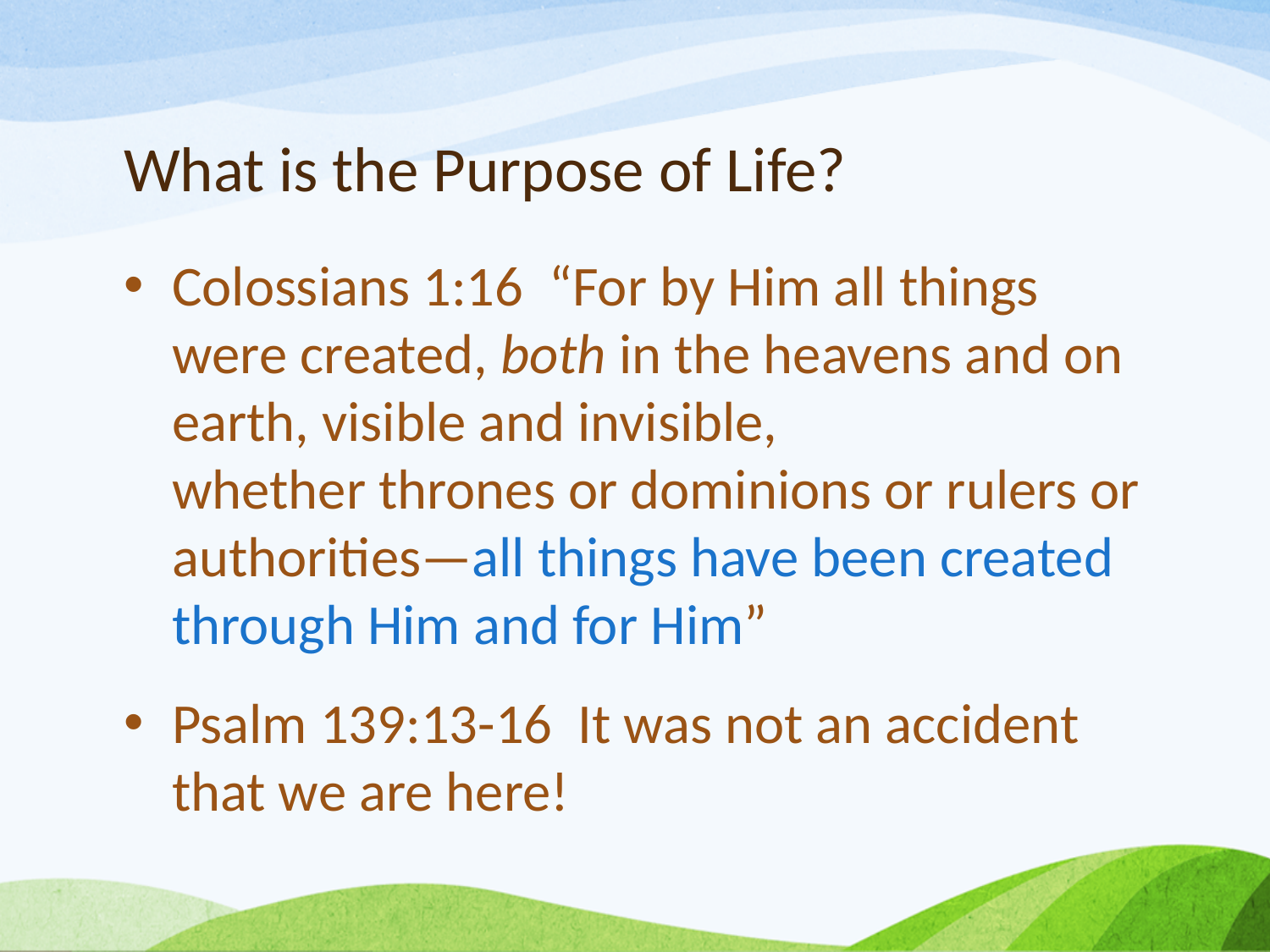

# What is the Purpose of Life?
Colossians 1:16  “For by Him all things were created, both in the heavens and on earth, visible and invisible, whether thrones or dominions or rulers or authorities—all things have been created through Him and for Him”
Psalm 139:13-16  It was not an accident that we are here!